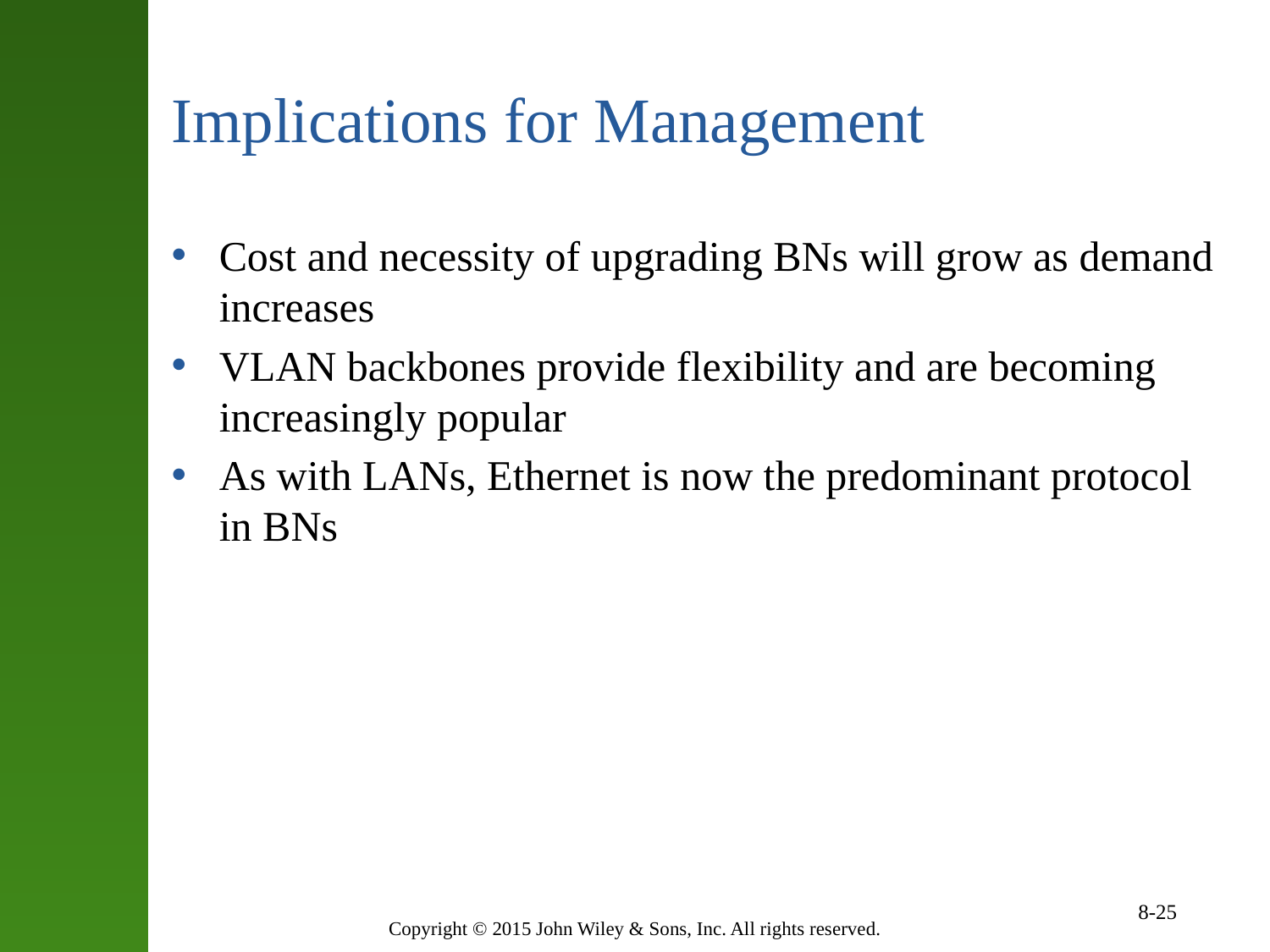

# Implications for Management
Cost and necessity of upgrading BNs will grow as demand increases
VLAN backbones provide flexibility and are becoming increasingly popular
As with LANs, Ethernet is now the predominant protocol in BNs